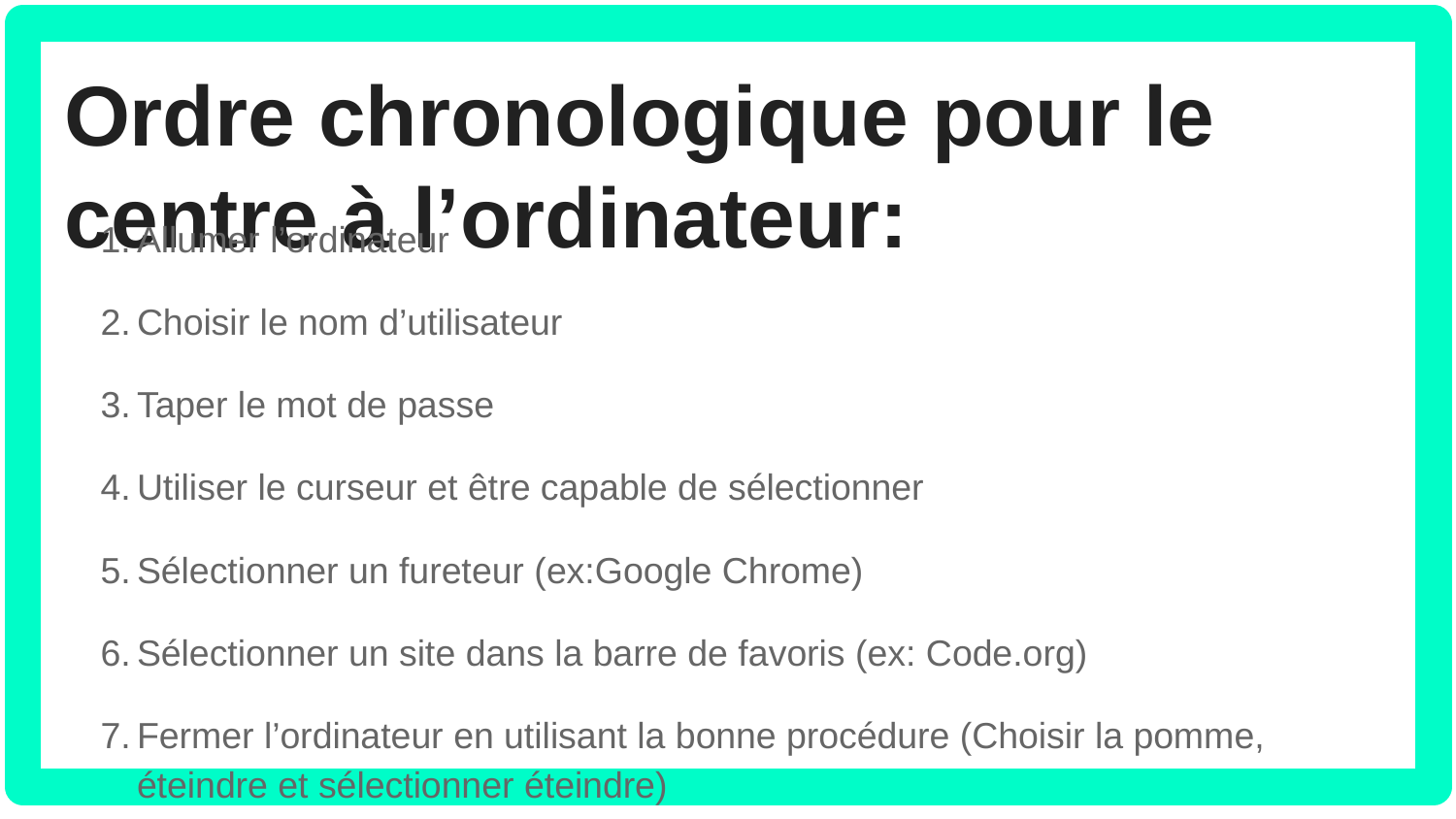

# Ordre chronologique pour le centre à l’ordinateur:
Allumer l’ordinateur
Choisir le nom d’utilisateur
Taper le mot de passe
Utiliser le curseur et être capable de sélectionner
Sélectionner un fureteur (ex:Google Chrome)
Sélectionner un site dans la barre de favoris (ex: Code.org)
Fermer l’ordinateur en utilisant la bonne procédure (Choisir la pomme, éteindre et sélectionner éteindre)
*** L’enseignante doit aider les élèves au début ***